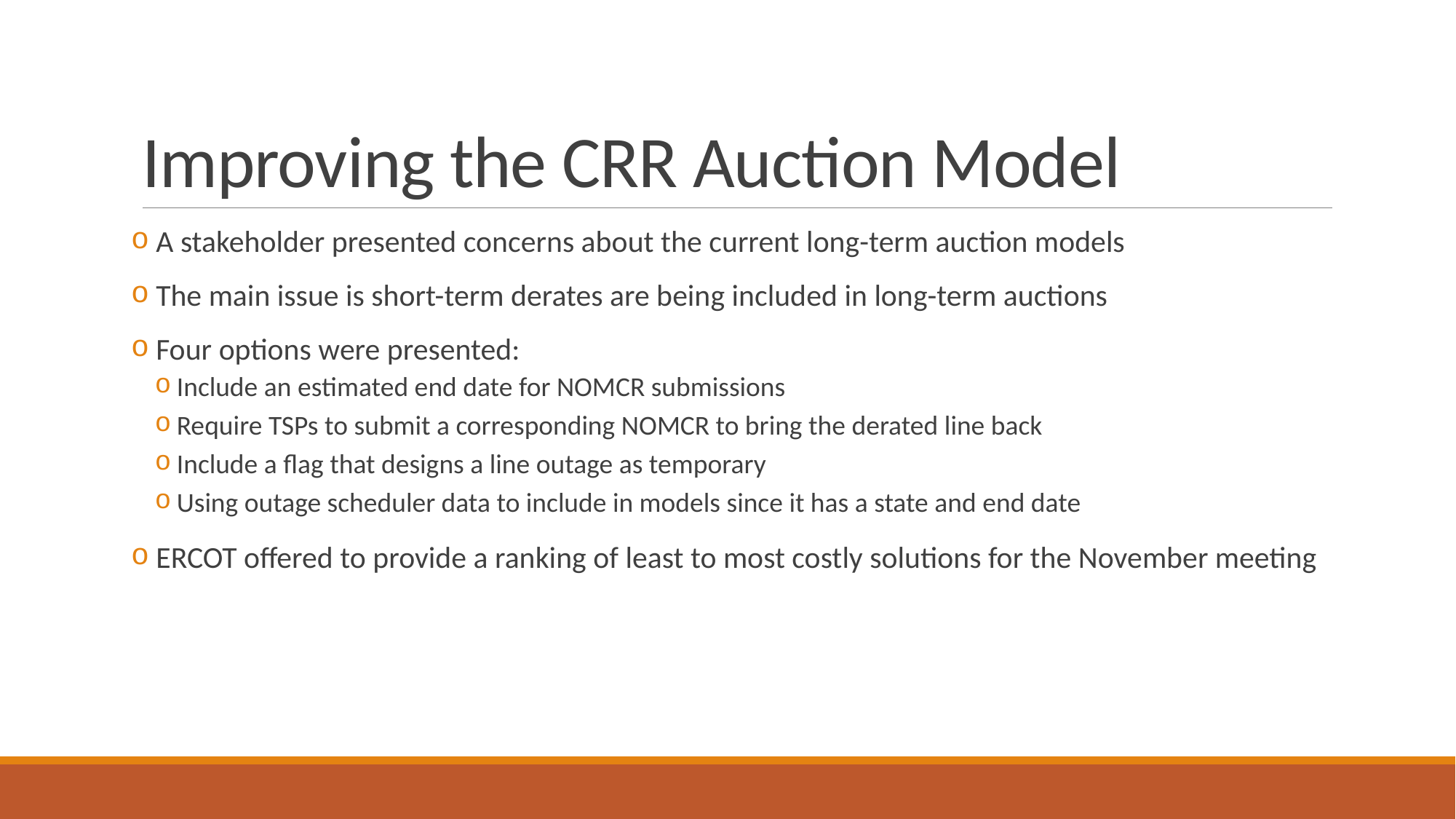

# Improving the CRR Auction Model
 A stakeholder presented concerns about the current long-term auction models
 The main issue is short-term derates are being included in long-term auctions
 Four options were presented:
Include an estimated end date for NOMCR submissions
Require TSPs to submit a corresponding NOMCR to bring the derated line back
Include a flag that designs a line outage as temporary
Using outage scheduler data to include in models since it has a state and end date
 ERCOT offered to provide a ranking of least to most costly solutions for the November meeting